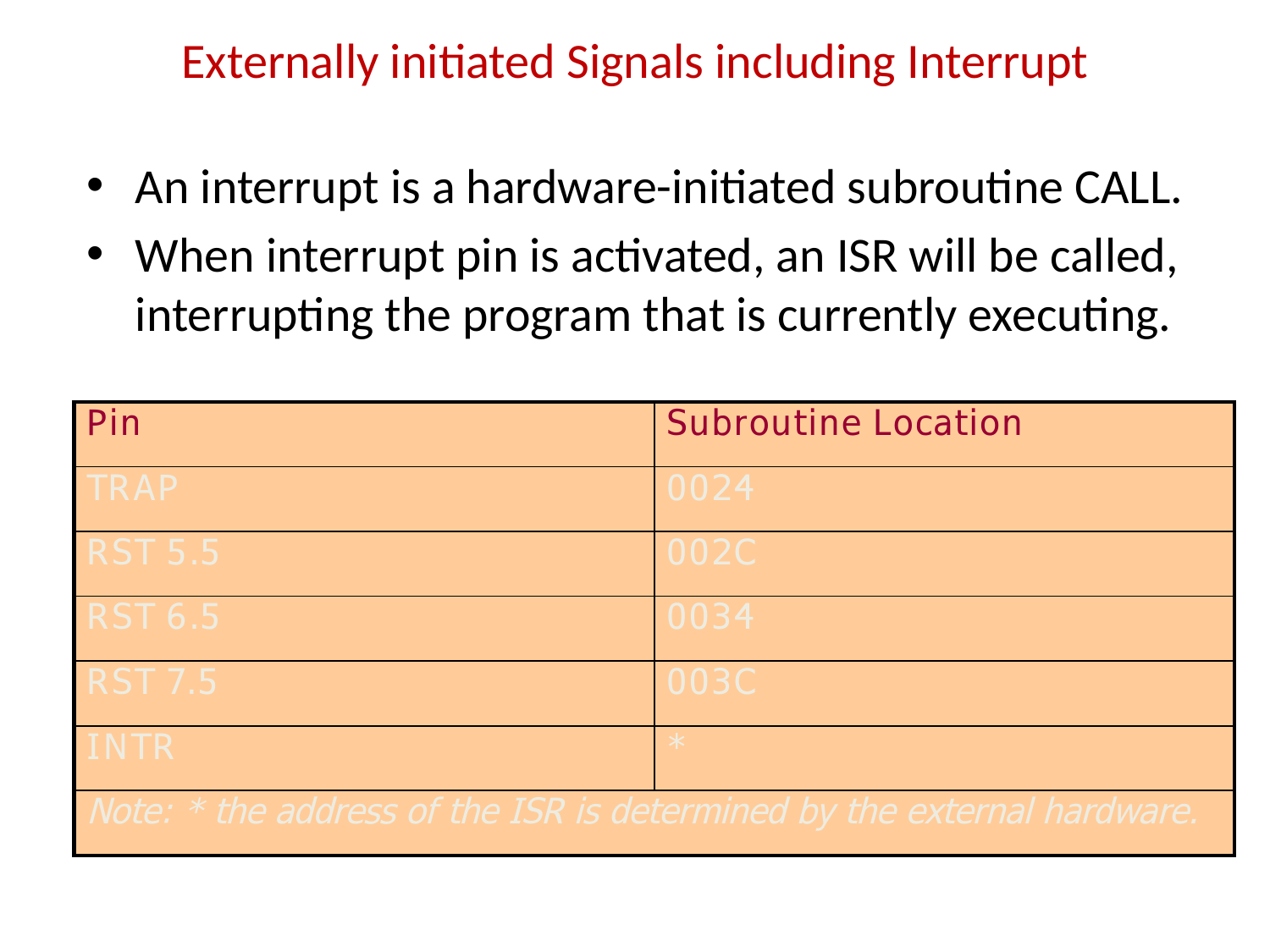

# Externally initiated Signals including Interrupt
An interrupt is a hardware-initiated subroutine CALL.
When interrupt pin is activated, an ISR will be called, interrupting the program that is currently executing.

| Pin | Subroutine Location |
| --- | --- |
| TRAP | 0024 |
| RST 5.5 | 002C |
| RST 6.5 | 0034 |
| RST 7.5 | 003C |
| INTR | \* |
| Note: \* the address of the ISR is determined by the external hardware. |  |